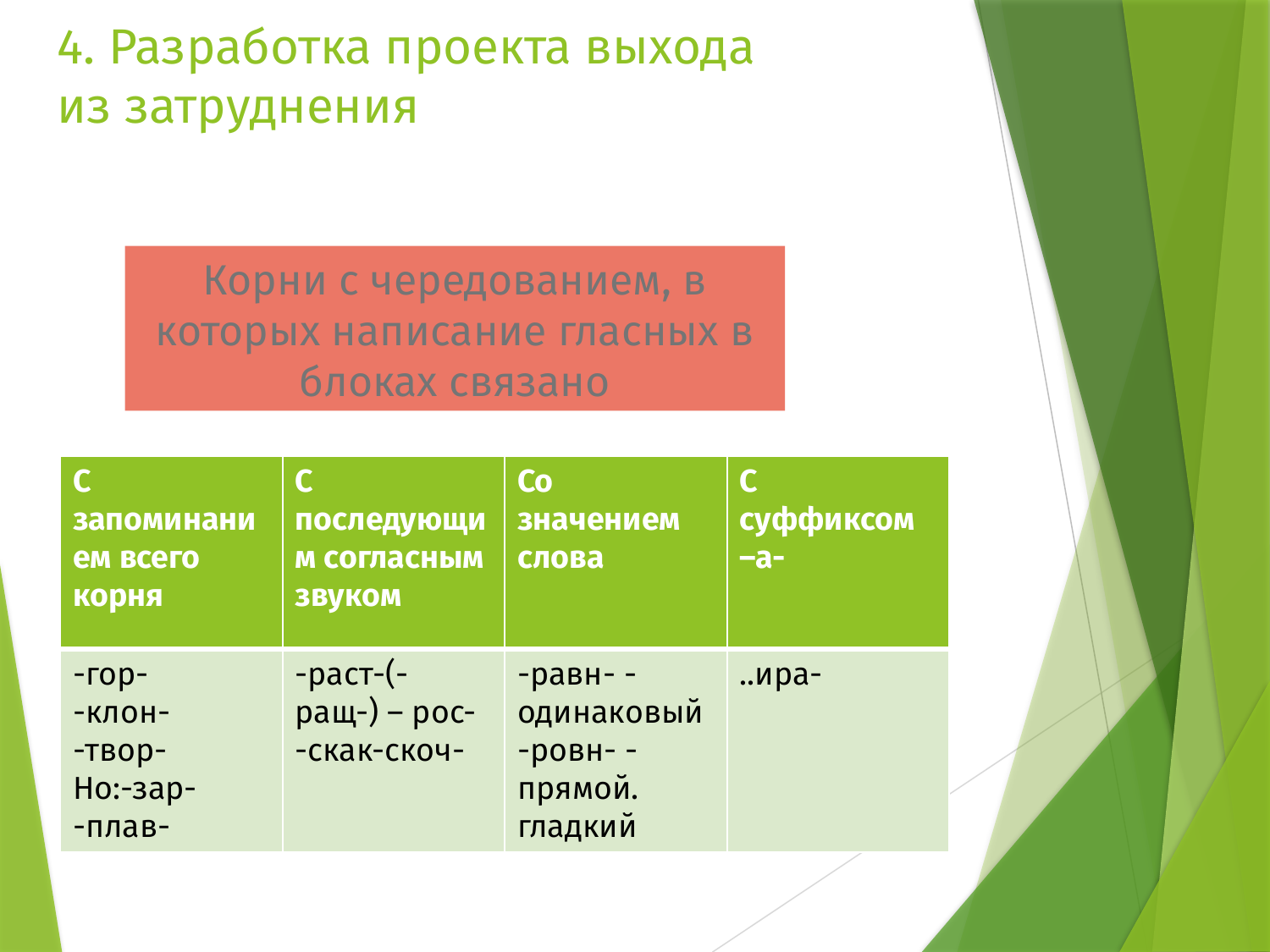

# 4. Разработка проекта выхода из затруднения
Корни с чередованием, в которых написание гласных в блоках связано
| С запоминанием всего корня | С последующим согласным звуком | Со значением слова | С суффиксом –а- |
| --- | --- | --- | --- |
| -гор- -клон- -твор- Но:-зар- -плав- | -раст-(-ращ-) – рос- -скак-скоч- | -равн- - одинаковый -ровн- - прямой. гладкий | ..ира- |